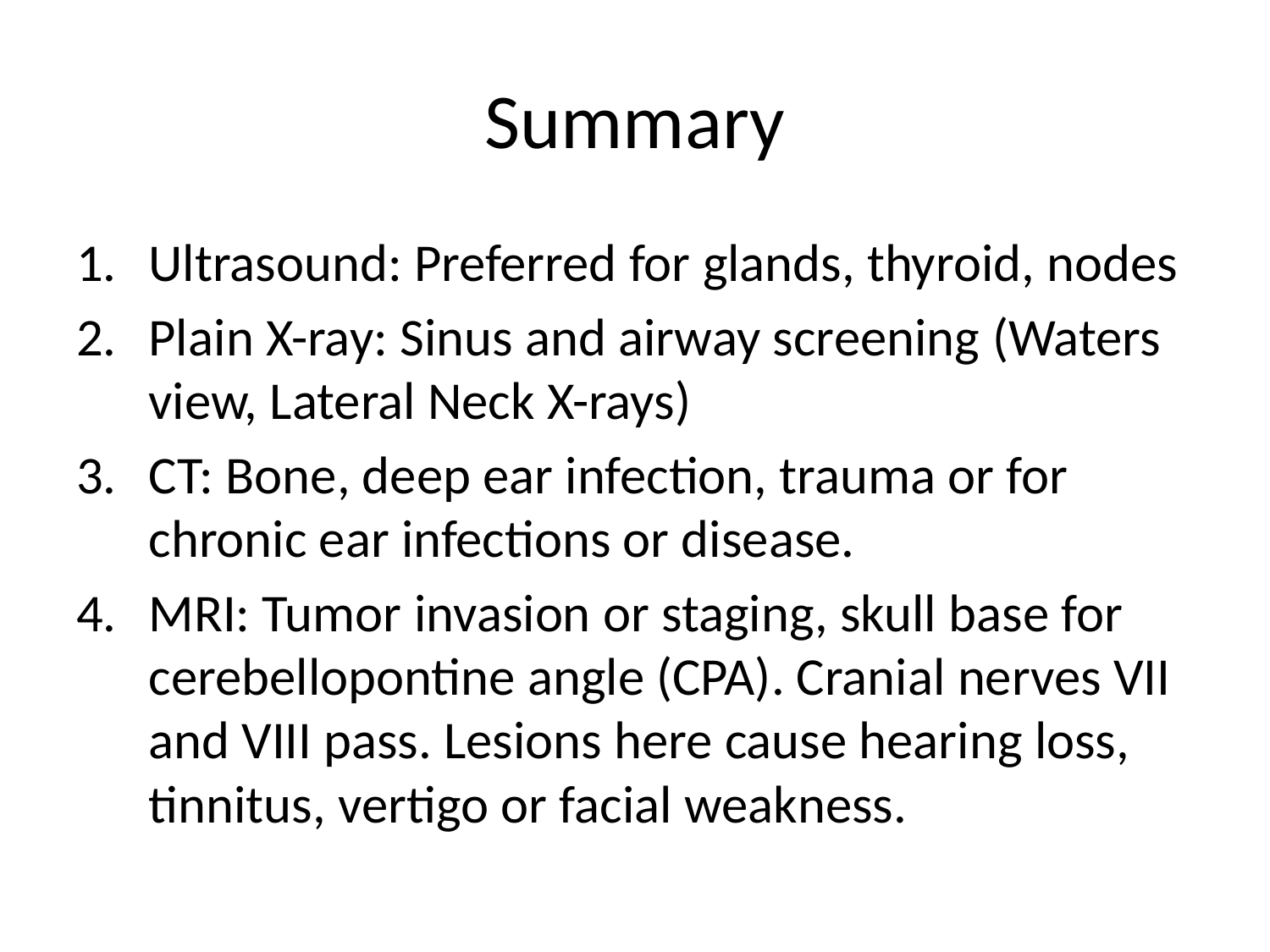

# Summary
Ultrasound: Preferred for glands, thyroid, nodes
Plain X-ray: Sinus and airway screening (Waters view, Lateral Neck X-rays)
CT: Bone, deep ear infection, trauma or for chronic ear infections or disease.
MRI: Tumor invasion or staging, skull base for cerebellopontine angle (CPA). Cranial nerves VII and VIII pass. Lesions here cause hearing loss, tinnitus, vertigo or facial weakness.